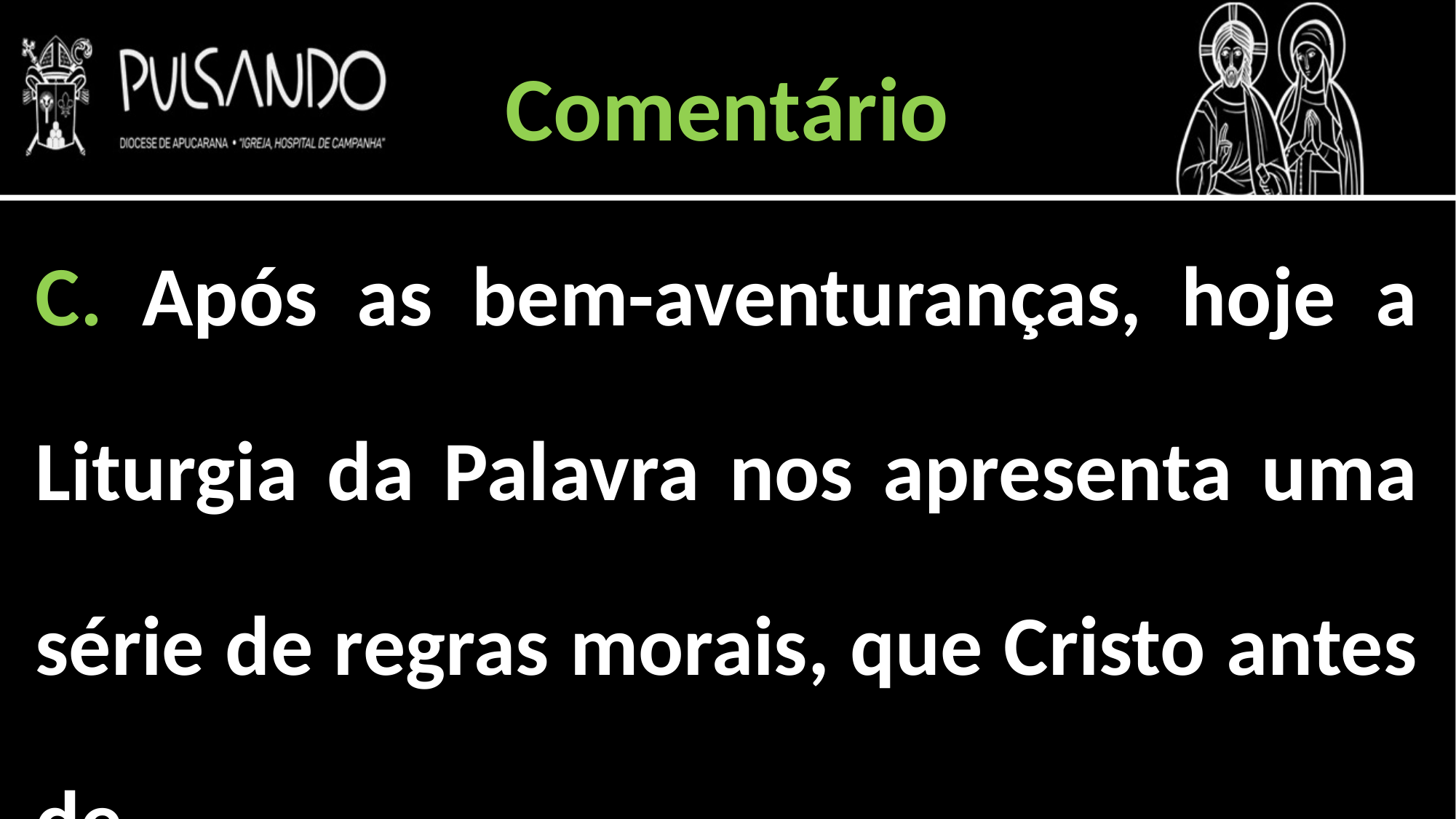

Comentário
C. Após as bem-aventuranças, hoje a Liturgia da Palavra nos apresenta uma série de regras morais, que Cristo antes de